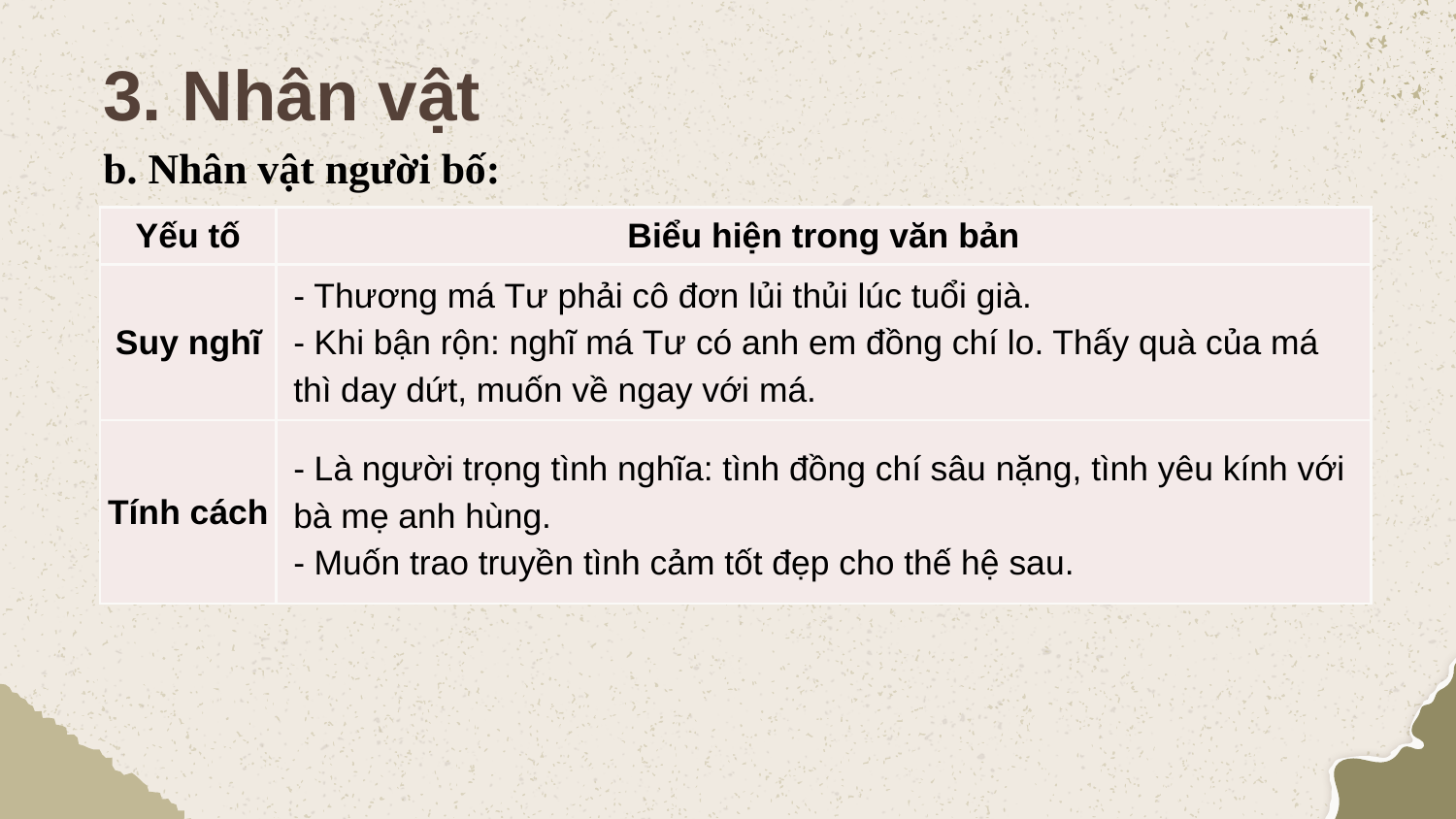

# 3. Nhân vật
b. Nhân vật người bố:
| Yếu tố | Biểu hiện trong văn bản |
| --- | --- |
| Suy nghĩ |  |
| Tính cách |  |
- Thương má Tư phải cô đơn lủi thủi lúc tuổi già.
- Khi bận rộn: nghĩ má Tư có anh em đồng chí lo. Thấy quà của má thì day dứt, muốn về ngay với má.
- Là người trọng tình nghĩa: tình đồng chí sâu nặng, tình yêu kính với bà mẹ anh hùng.
- Muốn trao truyền tình cảm tốt đẹp cho thế hệ sau.